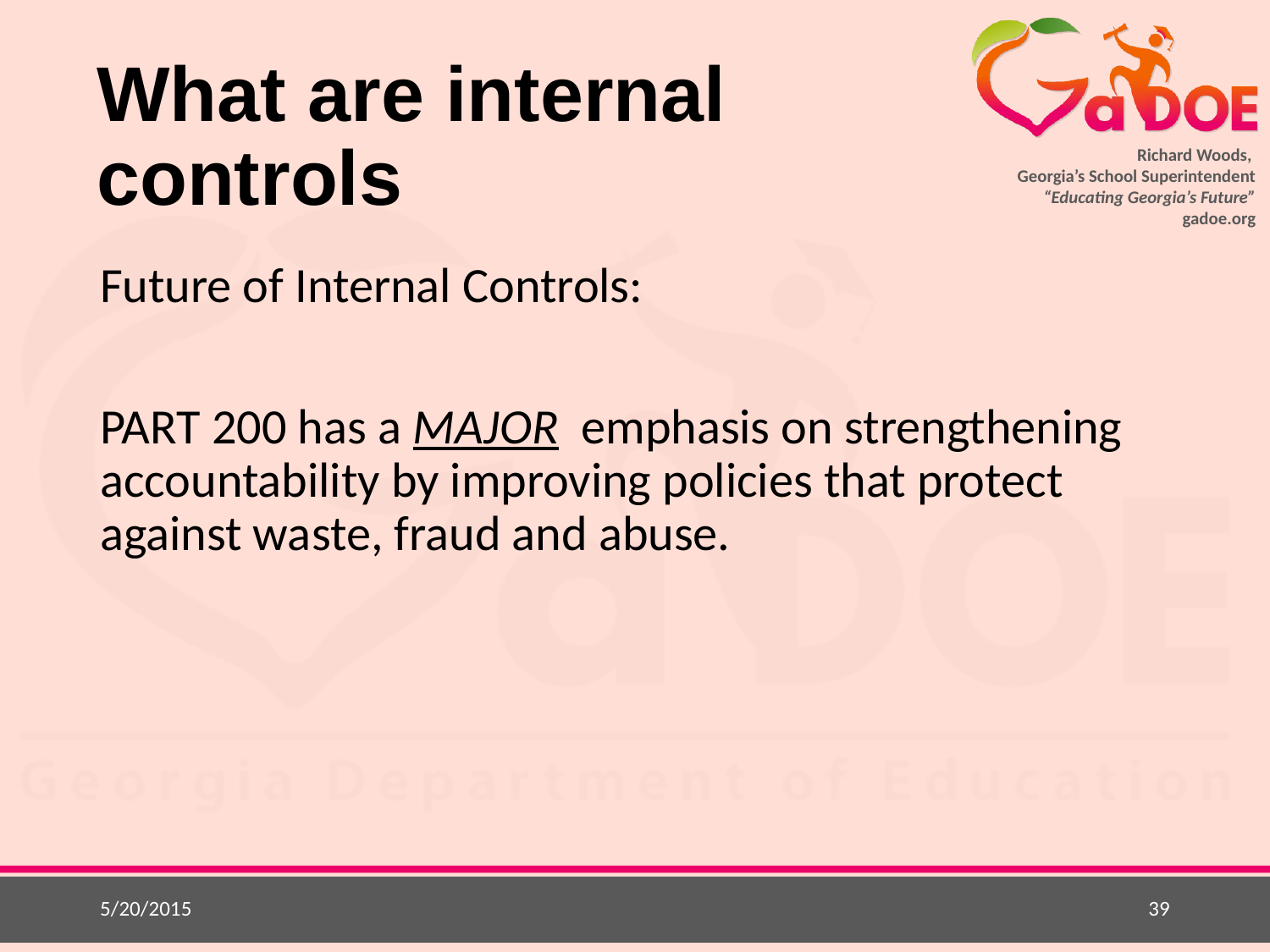

# What are internal controls
Future of Internal Controls:

PART 200 has a MAJOR  emphasis on strengthening accountability by improving policies that protect against waste, fraud and abuse.

5/20/2015
39